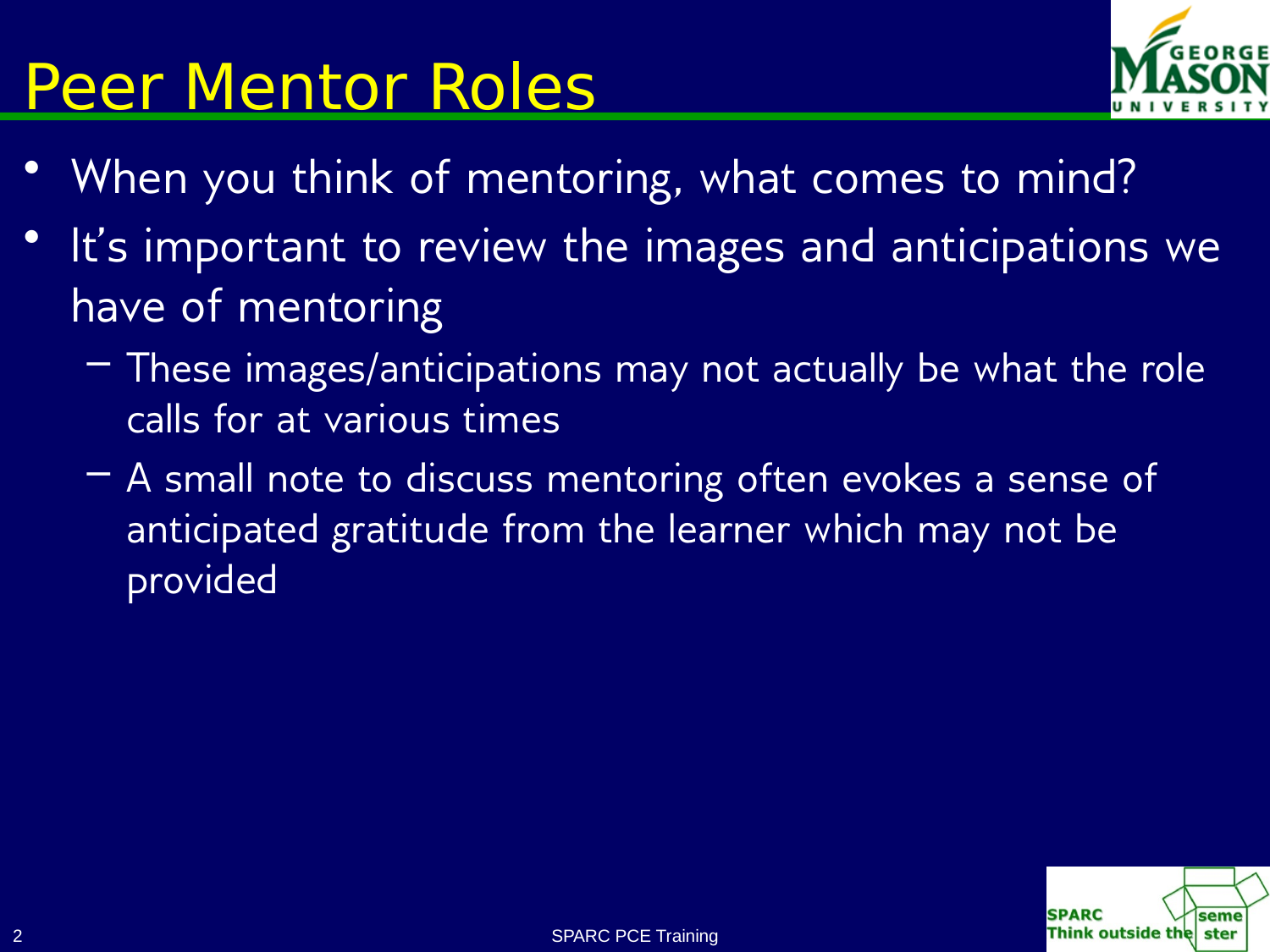

# Peer Mentor Roles
When you think of mentoring, what comes to mind?
It’s important to review the images and anticipations we have of mentoring
These images/anticipations may not actually be what the role calls for at various times
A small note to discuss mentoring often evokes a sense of anticipated gratitude from the learner which may not be provided

2
SPARC PCE Training